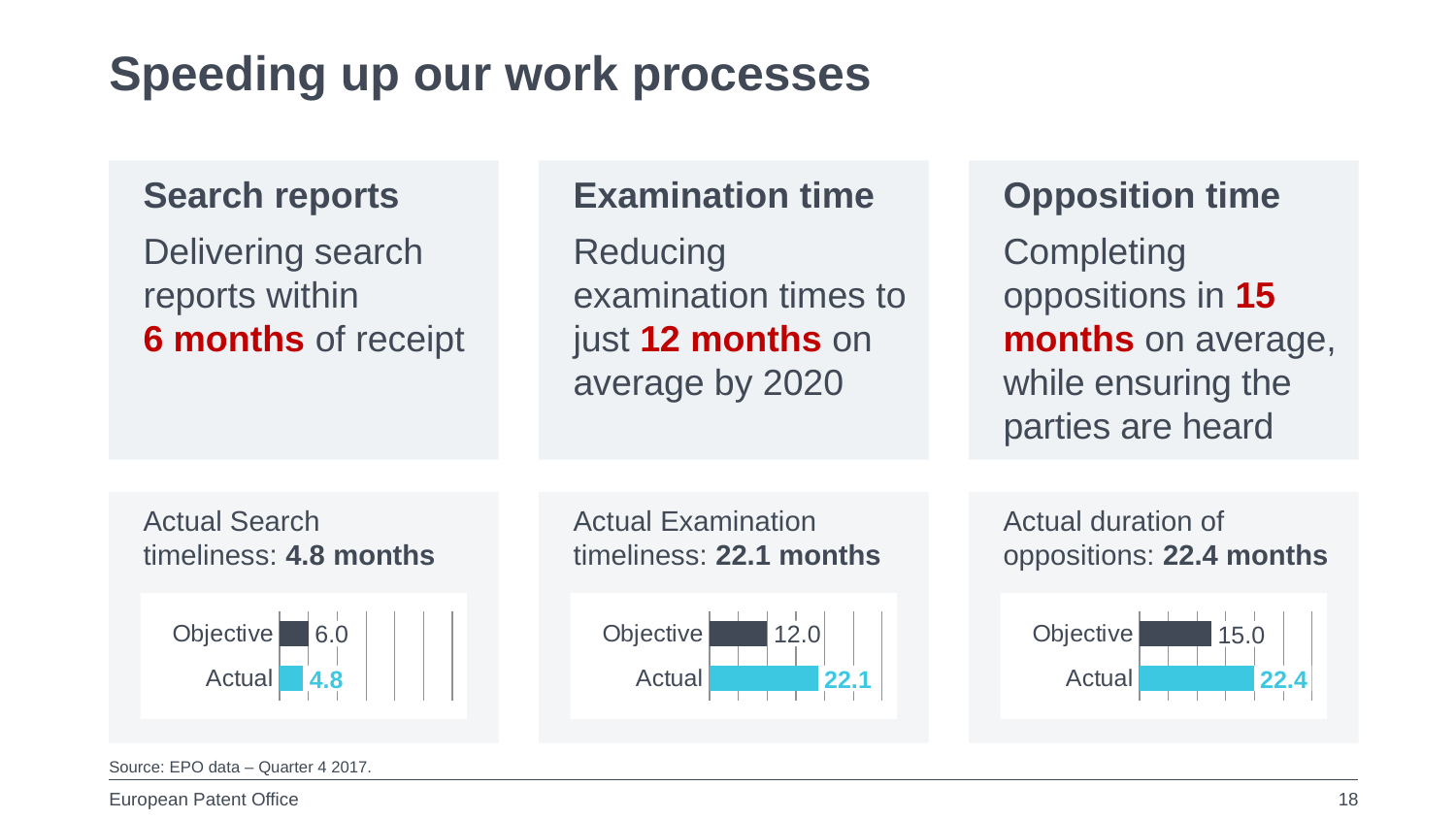

Speeding up our work processes

Search reports
Delivering search reports within
6 months of receipt

Examination time
Reducing examination times to just 12 months on average by 2020

Opposition time
Completing oppositions in 15 months on average, while ensuring the parties are heard

Actual Search
timeliness: 4.8 months
Actual Examination timeliness: 22.1 months
Actual duration of oppositions: 22.4 months

### Chart

| Category | Spalte1 |
|---|---|
| Actual | 4.9 |
| Objective | 6.0 |

### Chart

| Category | Spalte1 |
|---|---|
| Actual | 22.6 |
| Objective | 12.0 |

### Chart

| Category | Spalte1 |
|---|---|
| Actual | 23.8 |
| Objective | 15.0 |
6.0
12.0
15.0
4.8
22.1
22.4
Source: EPO data – Quarter 4 2017.
18